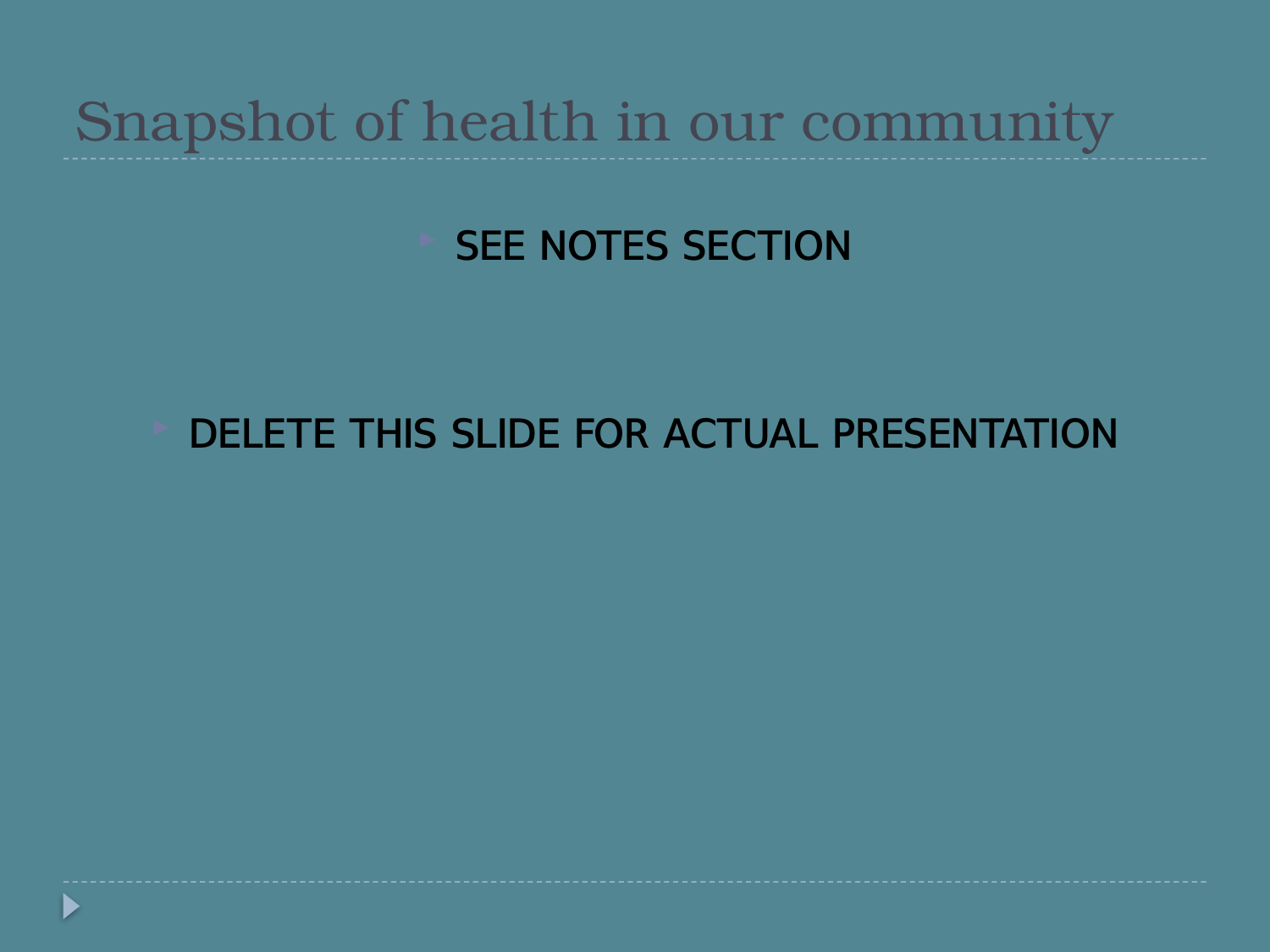

# Snapshot of health in our community

SEE NOTES SECTION

DELETE THIS SLIDE FOR ACTUAL PRESENTATION